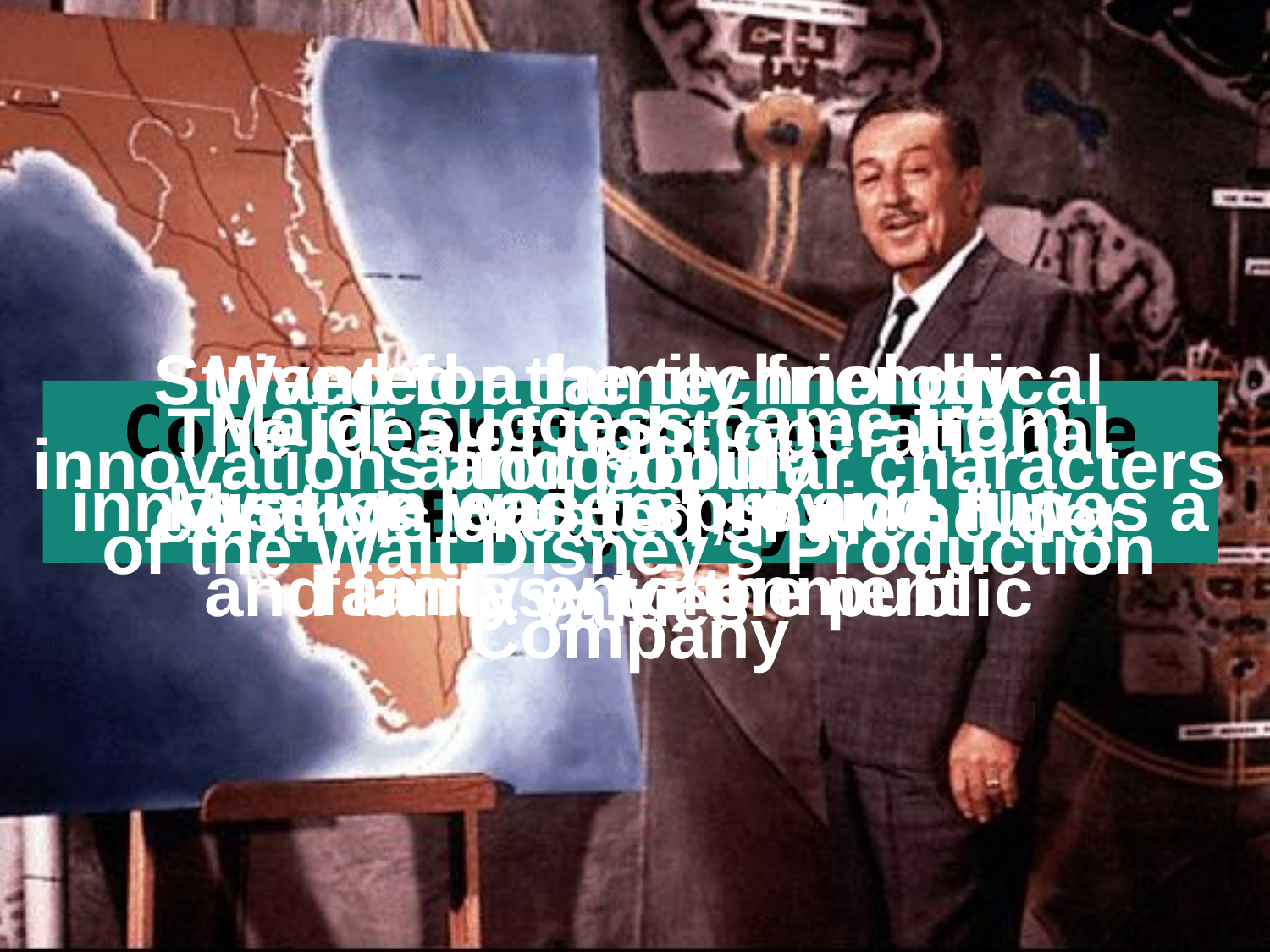

Strived for the technological innovations and popular characters of the Walt Disney’s Production Company
Wanted a family friendly affordability
Major success came from innovative leadership and it was a family environment
Core Competencies In the Early Days
The idea of tight operational controls created shareholder values
Mission was to provide fun and fantasy to the public